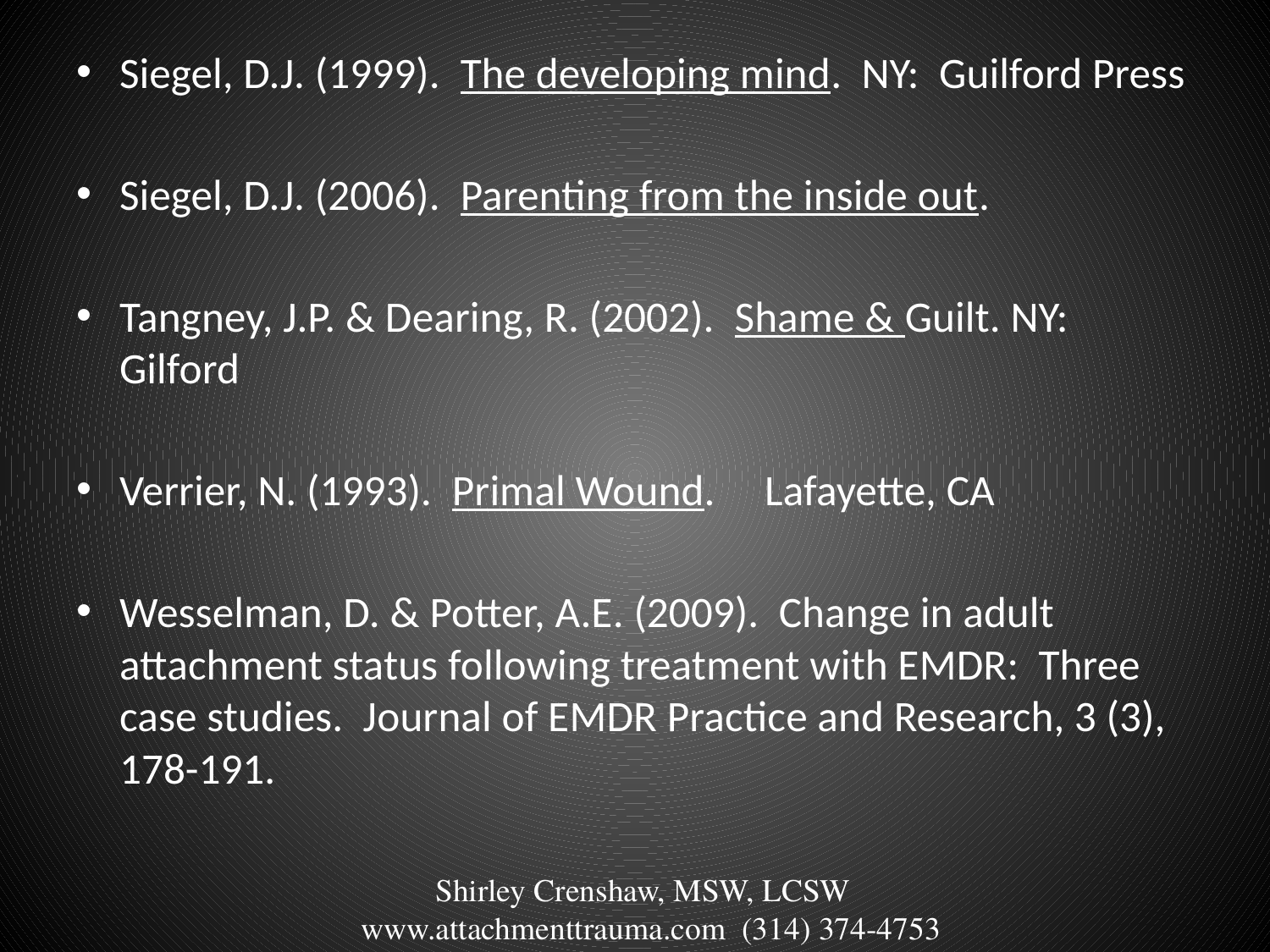

# Siegel, D.J. (1999).  The developing mind.  NY:  Guilford Press

Siegel, D.J. (2006).  Parenting from the inside out.

Tangney, J.P. & Dearing, R. (2002).  Shame & Guilt. NY:  Gilford

Verrier, N. (1993).  Primal Wound.     Lafayette, CA

Wesselman, D. & Potter, A.E. (2009).  Change in adult attachment status following treatment with EMDR:  Three case studies.  Journal of EMDR Practice and Research, 3 (3), 178-191.

Shirley Crenshaw, MSW, LCSW   www.attachmenttrauma.com  (314) 374-4753